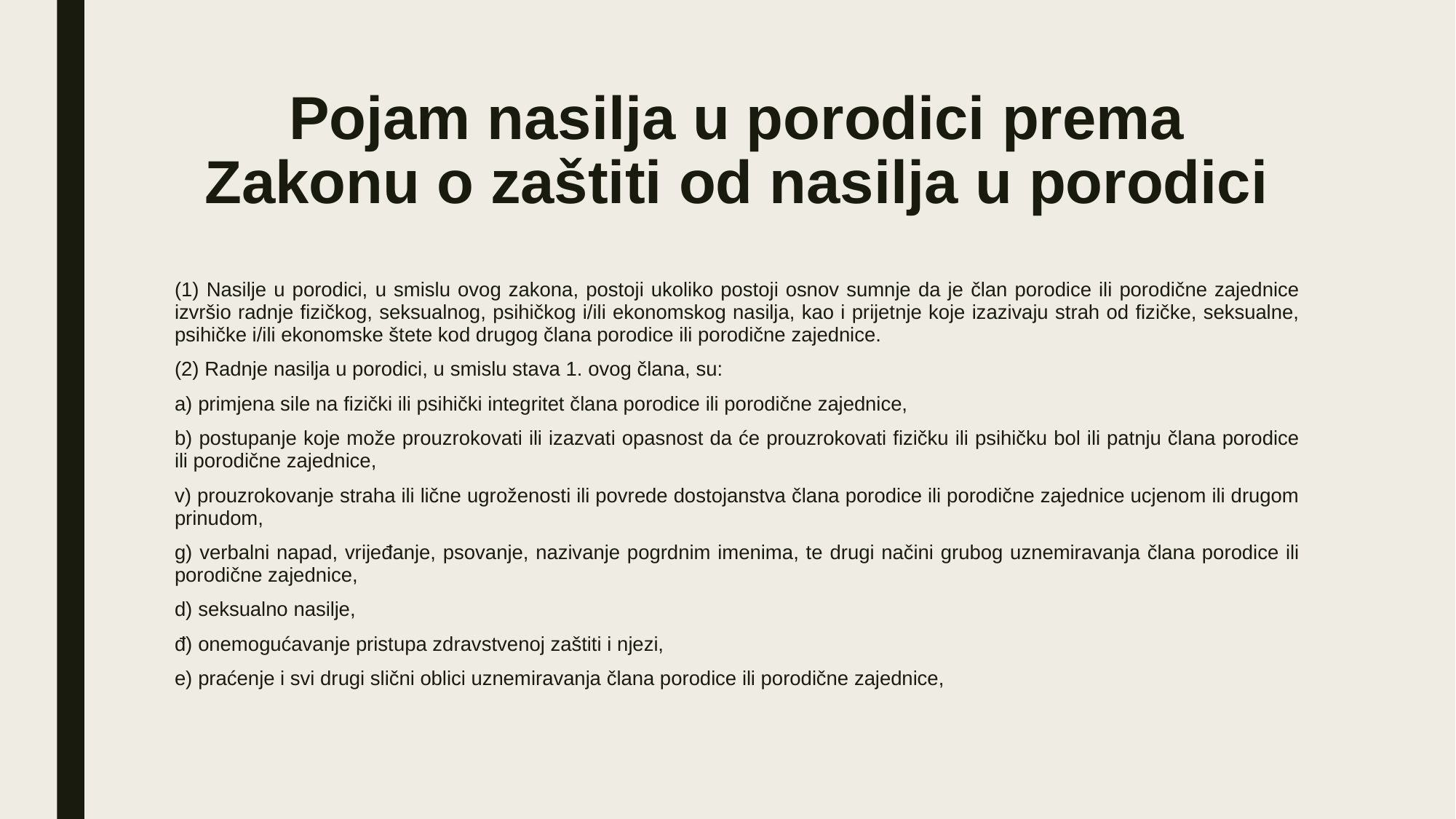

# Pojam nasilja u porodici prema Zakonu o zaštiti od nasilja u porodici
(1) Nasilje u porodici, u smislu ovog zakona, postoji ukoliko postoji osnov sumnje da je član porodice ili porodične zajednice izvršio radnje fizičkog, seksualnog, psihičkog i/ili ekonomskog nasilja, kao i prijetnje koje izazivaju strah od fizičke, seksualne, psihičke i/ili ekonomske štete kod drugog člana porodice ili porodične zajednice.
(2) Radnje nasilja u porodici, u smislu stava 1. ovog člana, su:
a) primjena sile na fizički ili psihički integritet člana porodice ili porodične zajednice,
b) postupanje koje može prouzrokovati ili izazvati opasnost da će prouzrokovati fizičku ili psihičku bol ili patnju člana porodice ili porodične zajednice,
v) prouzrokovanje straha ili lične ugroženosti ili povrede dostojanstva člana porodice ili porodične zajednice ucjenom ili drugom prinudom,
g) verbalni napad, vrijeđanje, psovanje, nazivanje pogrdnim imenima, te drugi načini grubog uznemiravanja člana porodice ili porodične zajednice,
d) seksualno nasilje,
đ) onemogućavanje pristupa zdravstvenoj zaštiti i njezi,
e) praćenje i svi drugi slični oblici uznemiravanja člana porodice ili porodične zajednice,